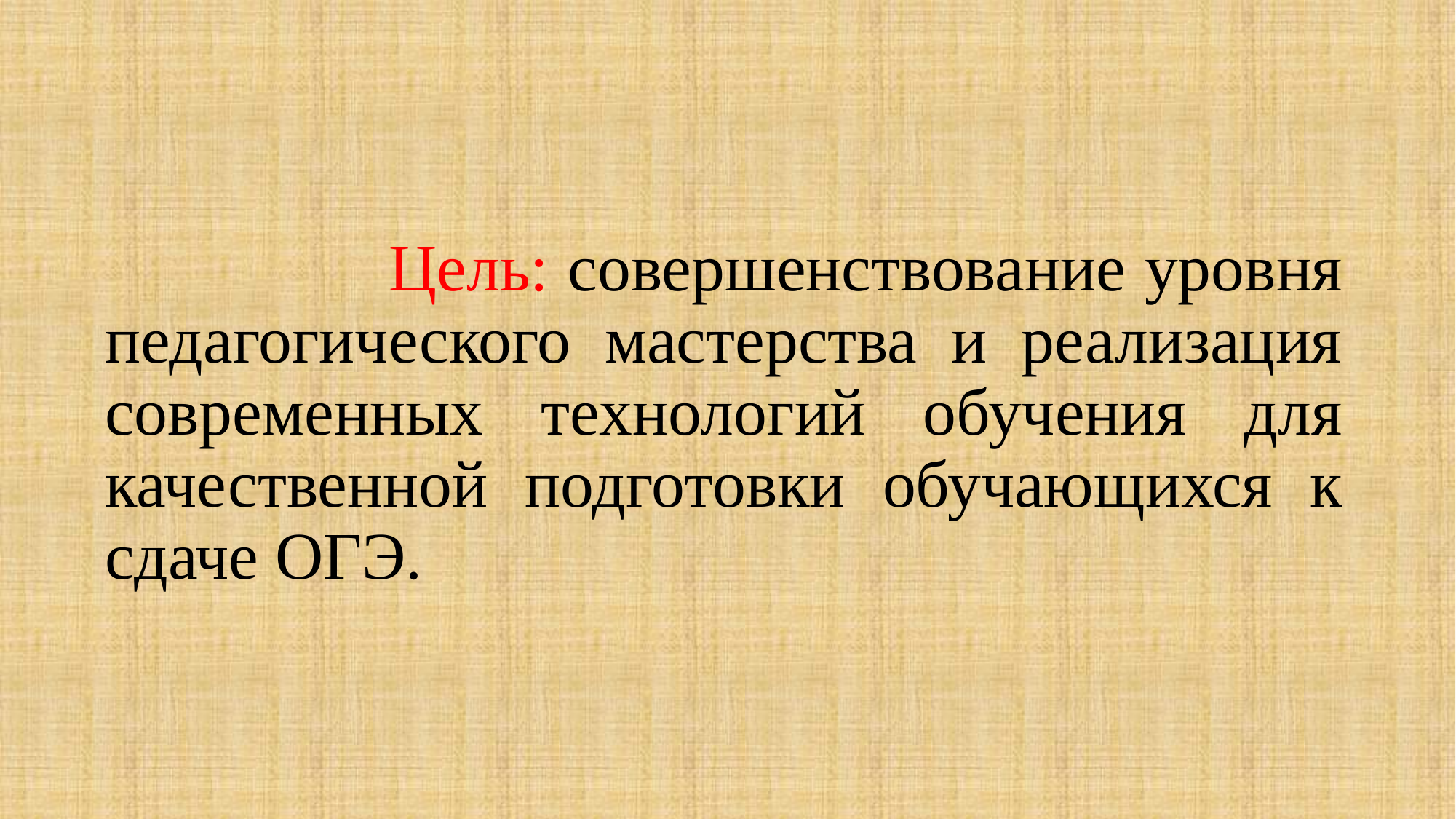

# Цель: совершенствование уровня педагогического мастерства и реализация современных технологий обучения для качественной подготовки обучающихся к сдаче ОГЭ.